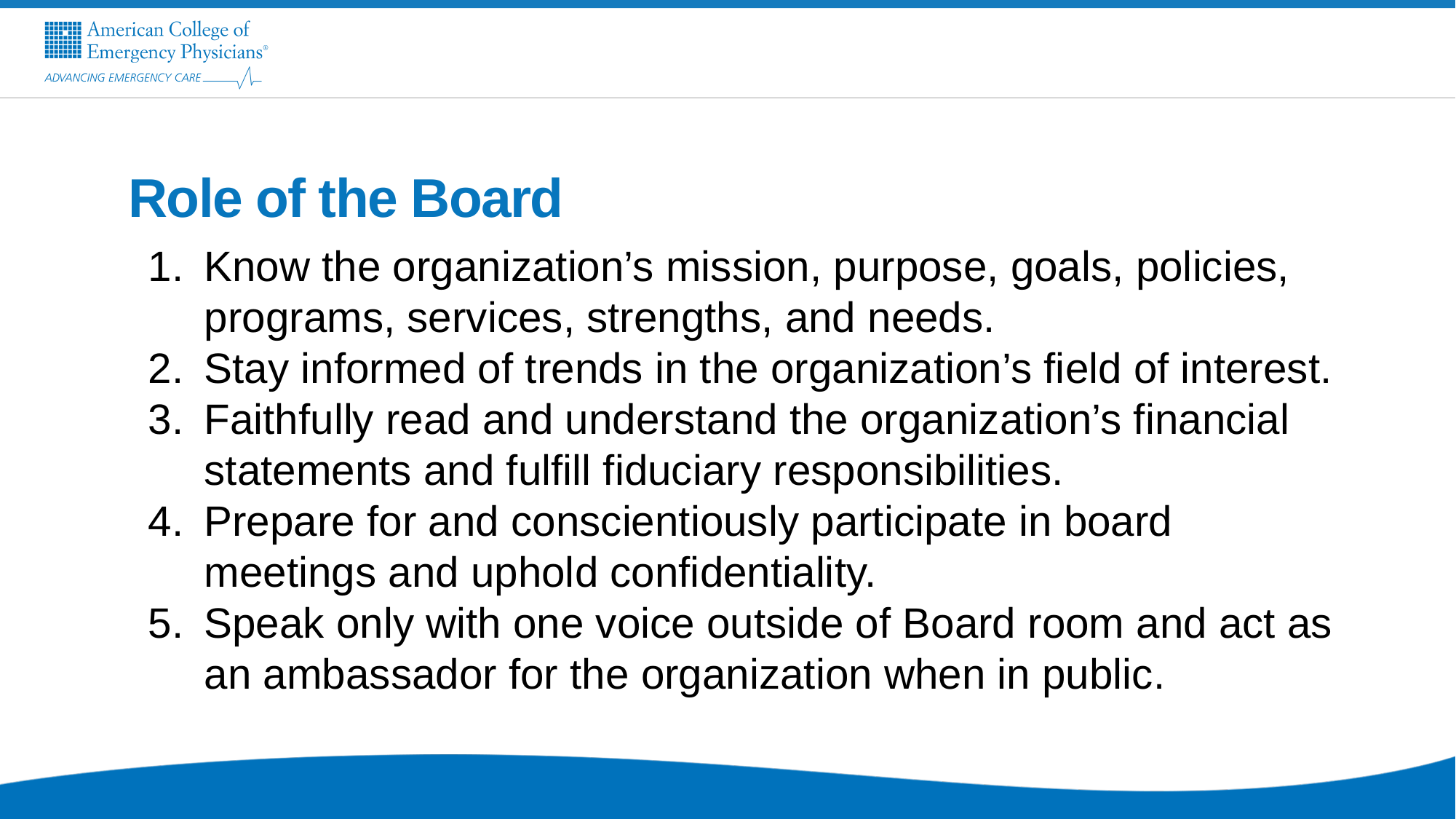

Role of the Board
Know the organization’s mission, purpose, goals, policies, programs, services, strengths, and needs.
Stay informed of trends in the organization’s field of interest.
Faithfully read and understand the organization’s financial statements and fulfill fiduciary responsibilities.
Prepare for and conscientiously participate in board meetings and uphold confidentiality.
Speak only with one voice outside of Board room and act as an ambassador for the organization when in public.